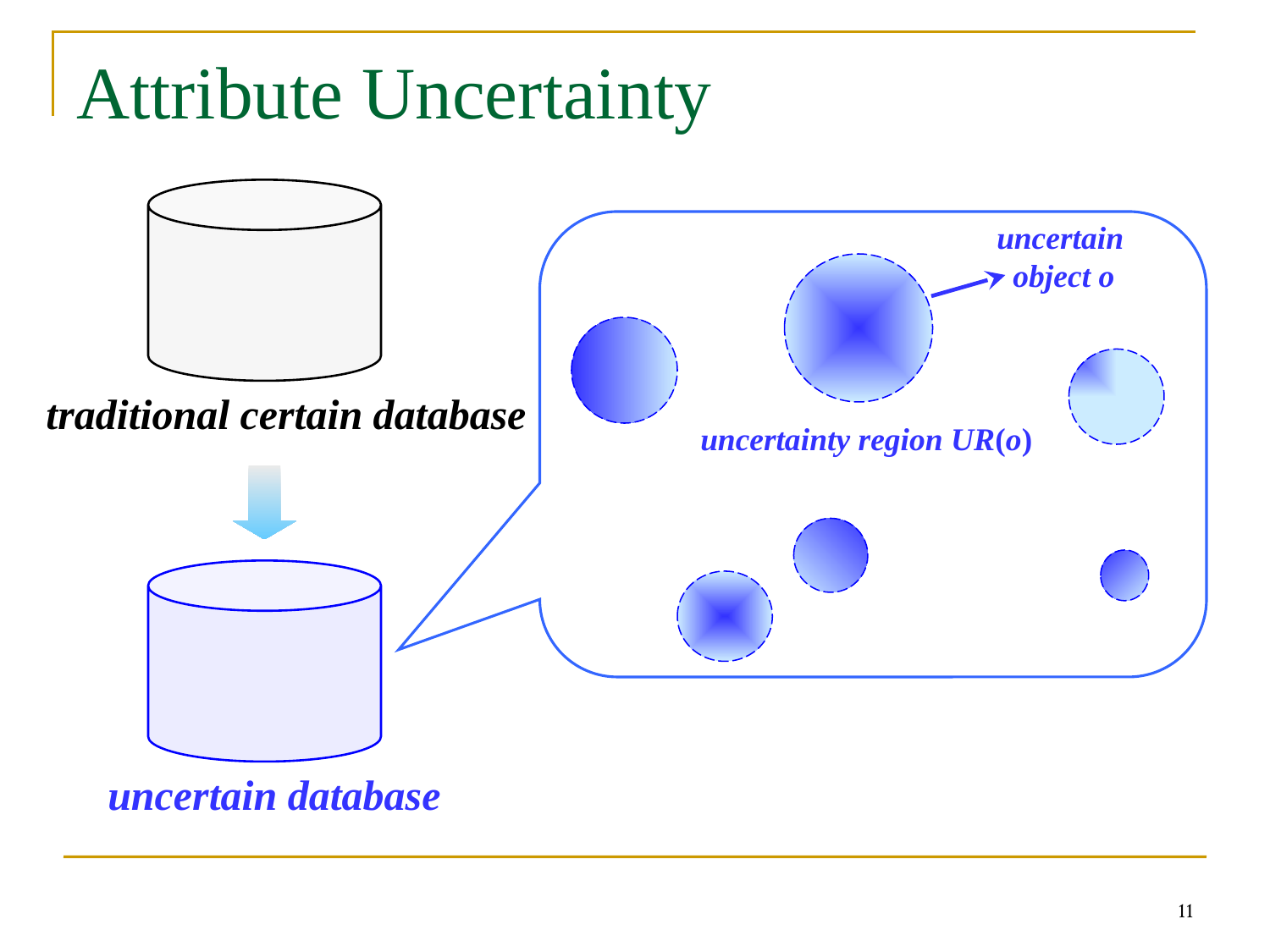

# Attribute Uncertainty

uncertain
  object o

traditional certain database

uncertainty region UR(o)

uncertain database
11